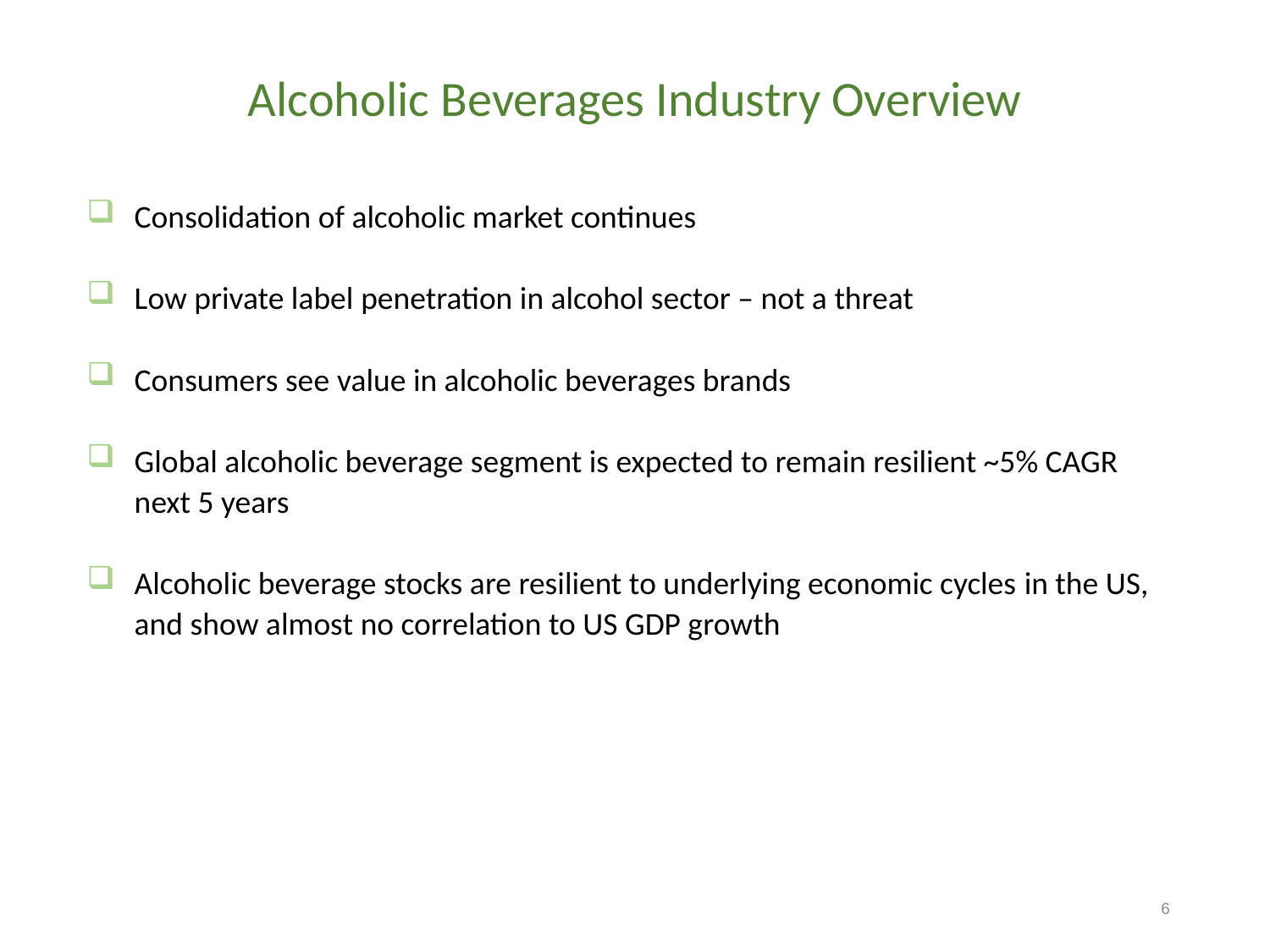

# Alcoholic Beverages Industry Overview
Consolidation of alcoholic market continues

Low private label penetration in alcohol sector – not a threat

Consumers see value in alcoholic beverages brands

Global alcoholic beverage segment is expected to remain resilient ~5% CAGR next 5 years

Alcoholic beverage stocks are resilient to underlying economic cycles in the US, and show almost no correlation to US GDP growth

6